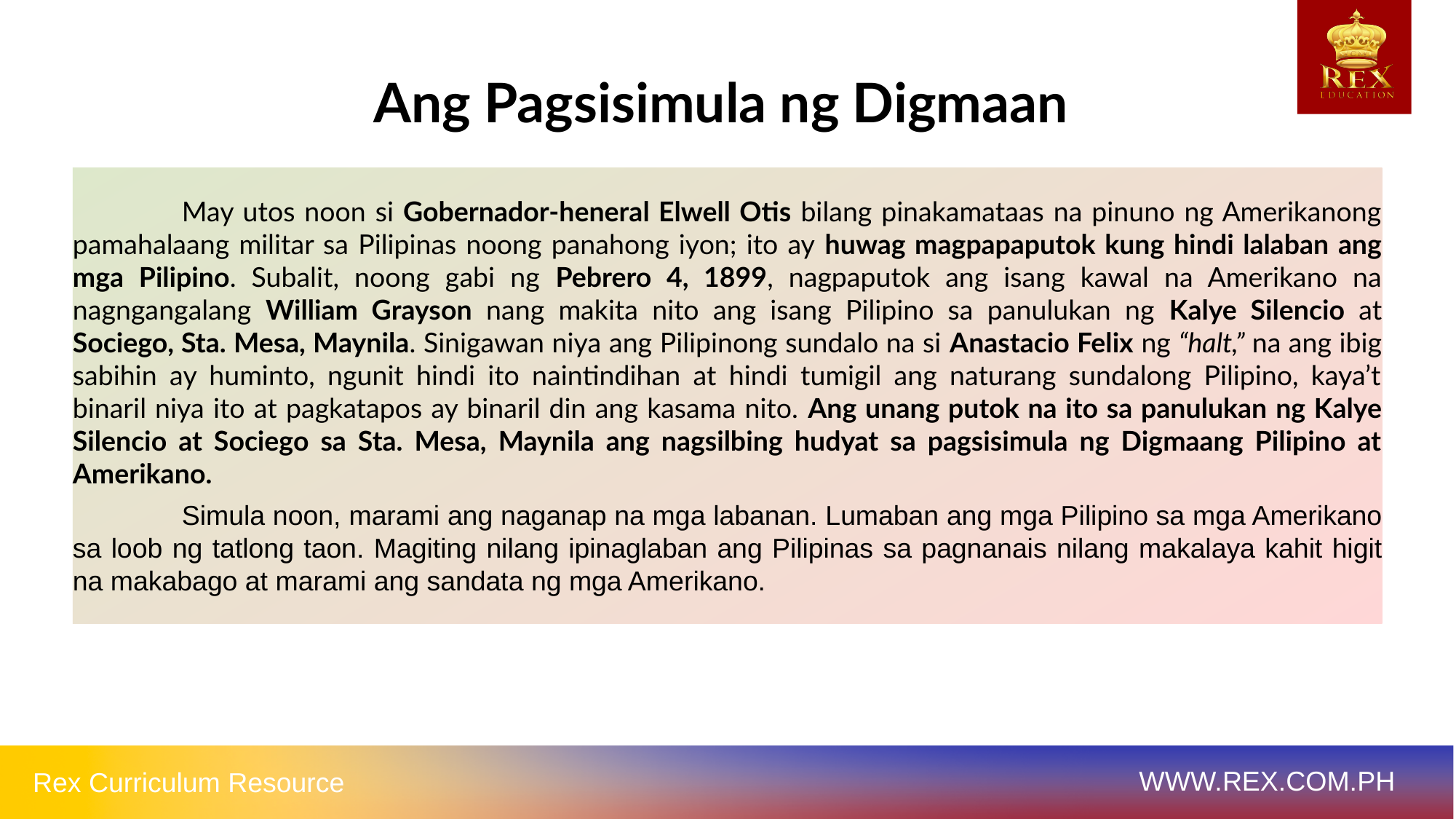

# Ang Pagsisimula ng Digmaan
	May utos noon si Gobernador-heneral Elwell Otis bilang pinakamataas na pinuno ng Amerikanong pamahalaang militar sa Pilipinas noong panahong iyon; ito ay huwag magpapaputok kung hindi lalaban ang mga Pilipino. Subalit, noong gabi ng Pebrero 4, 1899, nagpaputok ang isang kawal na Amerikano na nagngangalang William Grayson nang makita nito ang isang Pilipino sa panulukan ng Kalye Silencio at Sociego, Sta. Mesa, Maynila. Sinigawan niya ang Pilipinong sundalo na si Anastacio Felix ng “halt,” na ang ibig sabihin ay huminto, ngunit hindi ito naintindihan at hindi tumigil ang naturang sundalong Pilipino, kaya’t binaril niya ito at pagkatapos ay binaril din ang kasama nito. Ang unang putok na ito sa panulukan ng Kalye Silencio at Sociego sa Sta. Mesa, Maynila ang nagsilbing hudyat sa pagsisimula ng Digmaang Pilipino at Amerikano.
	Simula noon, marami ang naganap na mga labanan. Lumaban ang mga Pilipino sa mga Amerikano sa loob ng tatlong taon. Magiting nilang ipinaglaban ang Pilipinas sa pagnanais nilang makalaya kahit higit na makabago at marami ang sandata ng mga Amerikano.